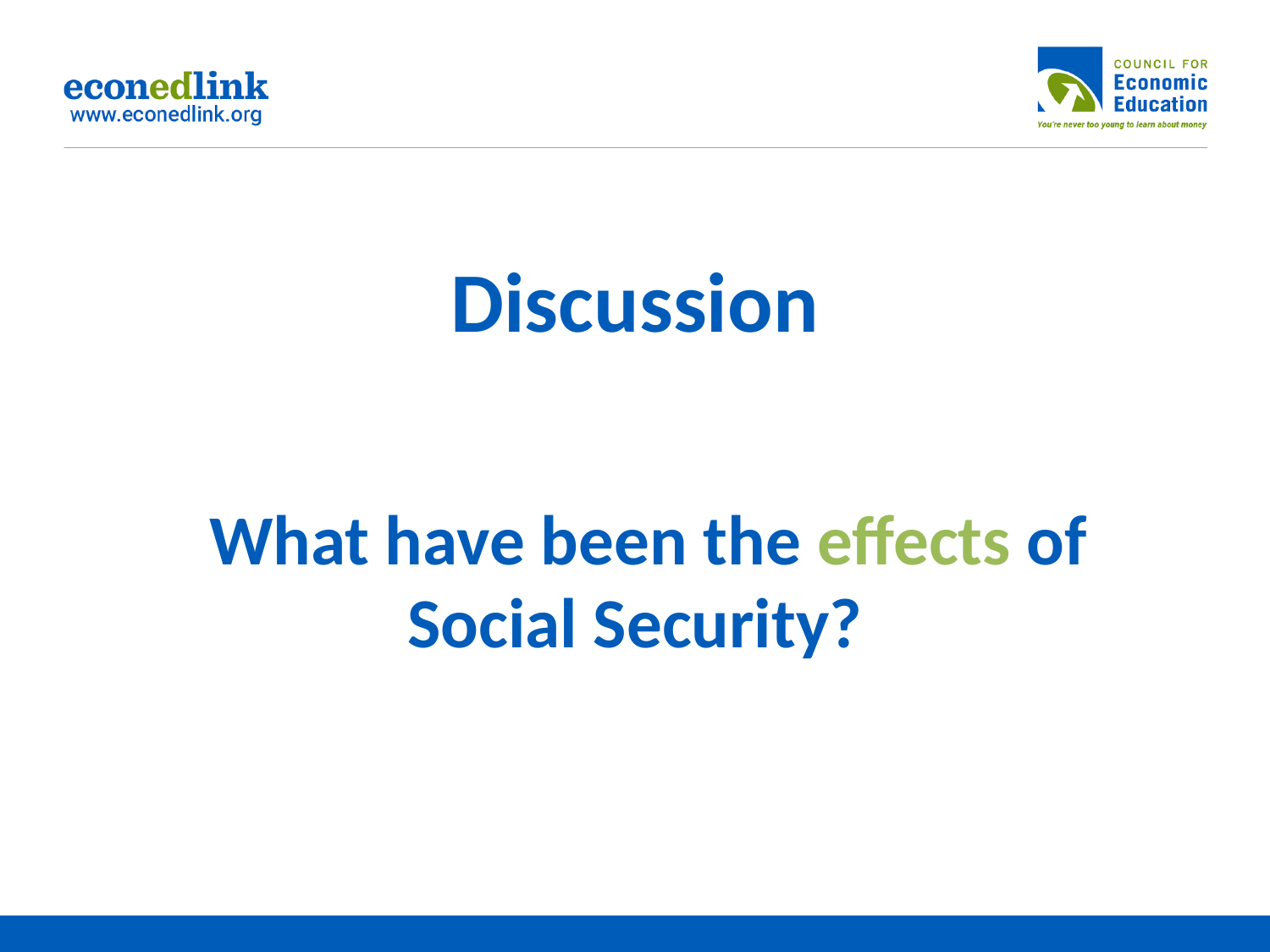

# Discussion What have been the effects of Social Security?